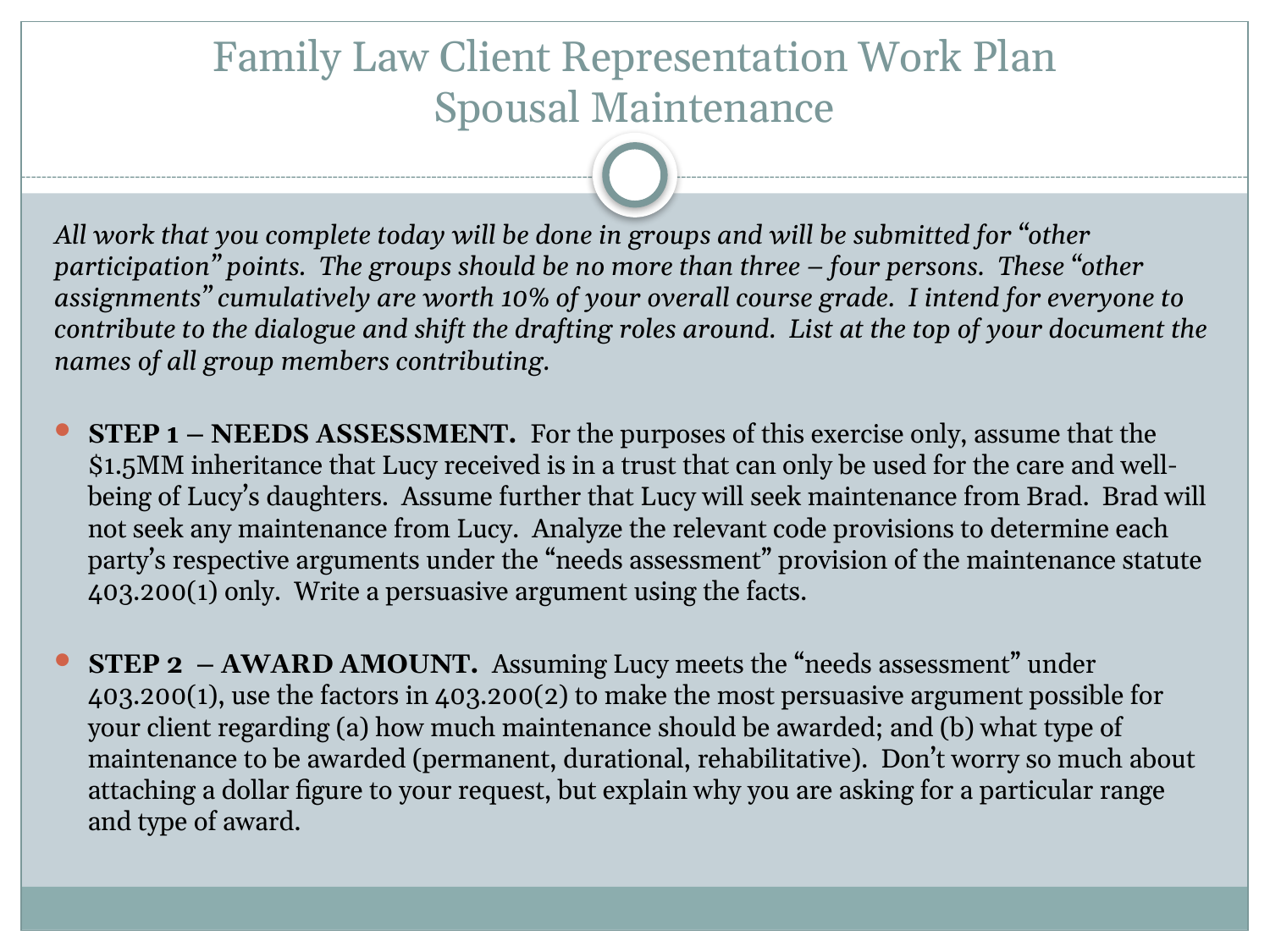

# Family Law Client Representation Work Plan Spousal Maintenance
All work that you complete today will be done in groups and will be submitted for “other participation” points.  The groups should be no more than three – four persons.  These “other assignments” cumulatively are worth 10% of your overall course grade.  I intend for everyone to contribute to the dialogue and shift the drafting roles around.  List at the top of your document the names of all group members contributing.

STEP 1 – NEEDS ASSESSMENT.  For the purposes of this exercise only, assume that the $1.5MM inheritance that Lucy received is in a trust that can only be used for the care and well-being of Lucy’s daughters.  Assume further that Lucy will seek maintenance from Brad.  Brad will not seek any maintenance from Lucy.  Analyze the relevant code provisions to determine each party’s respective arguments under the “needs assessment” provision of the maintenance statute 403.200(1) only.  Write a persuasive argument using the facts.

STEP 2  – AWARD AMOUNT.  Assuming Lucy meets the “needs assessment” under 403.200(1), use the factors in 403.200(2) to make the most persuasive argument possible for your client regarding (a) how much maintenance should be awarded; and (b) what type of maintenance to be awarded (permanent, durational, rehabilitative).  Don’t worry so much about attaching a dollar figure to your request, but explain why you are asking for a particular range and type of award.